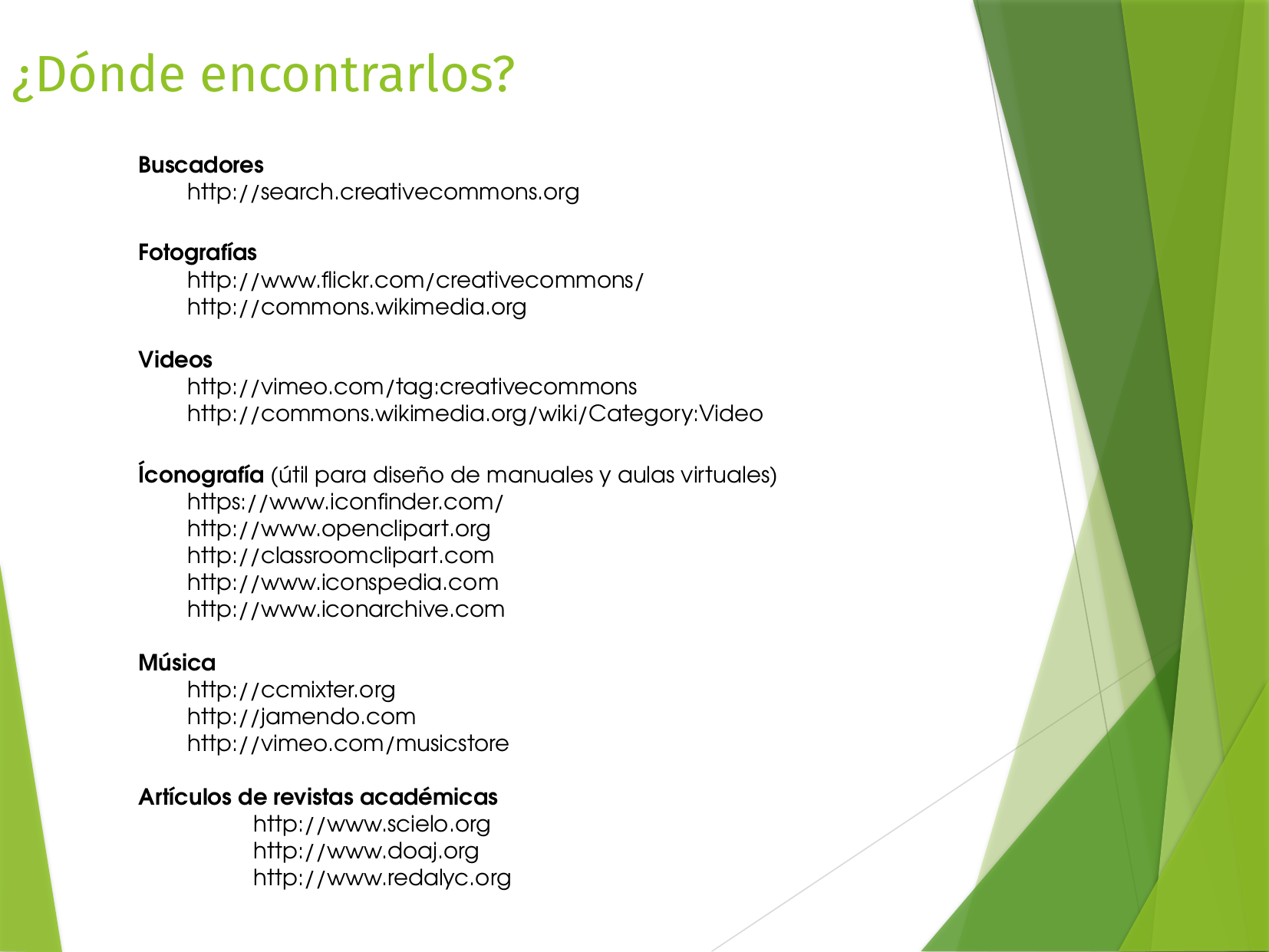

¿Dónde encontrarlos?

Buscadores
        http://search.creativecommons.org

Fotografías
        http://www.flickr.com/creativecommons/
        http://commons.wikimedia.org

Videos
        http://vimeo.com/tag:creativecommons
        http://commons.wikimedia.org/wiki/Category:Video

Íconografía (útil para diseño de manuales y aulas virtuales)
        https://www.iconfinder.com/
        http://www.openclipart.org
        http://classroomclipart.com
        http://www.iconspedia.com
        http://www.iconarchive.com

Música
        http://ccmixter.org
        http://jamendo.com
        http://vimeo.com/musicstore

Artículos de revistas académicas
	http://www.scielo.org
	http://www.doaj.org
	http://www.redalyc.org